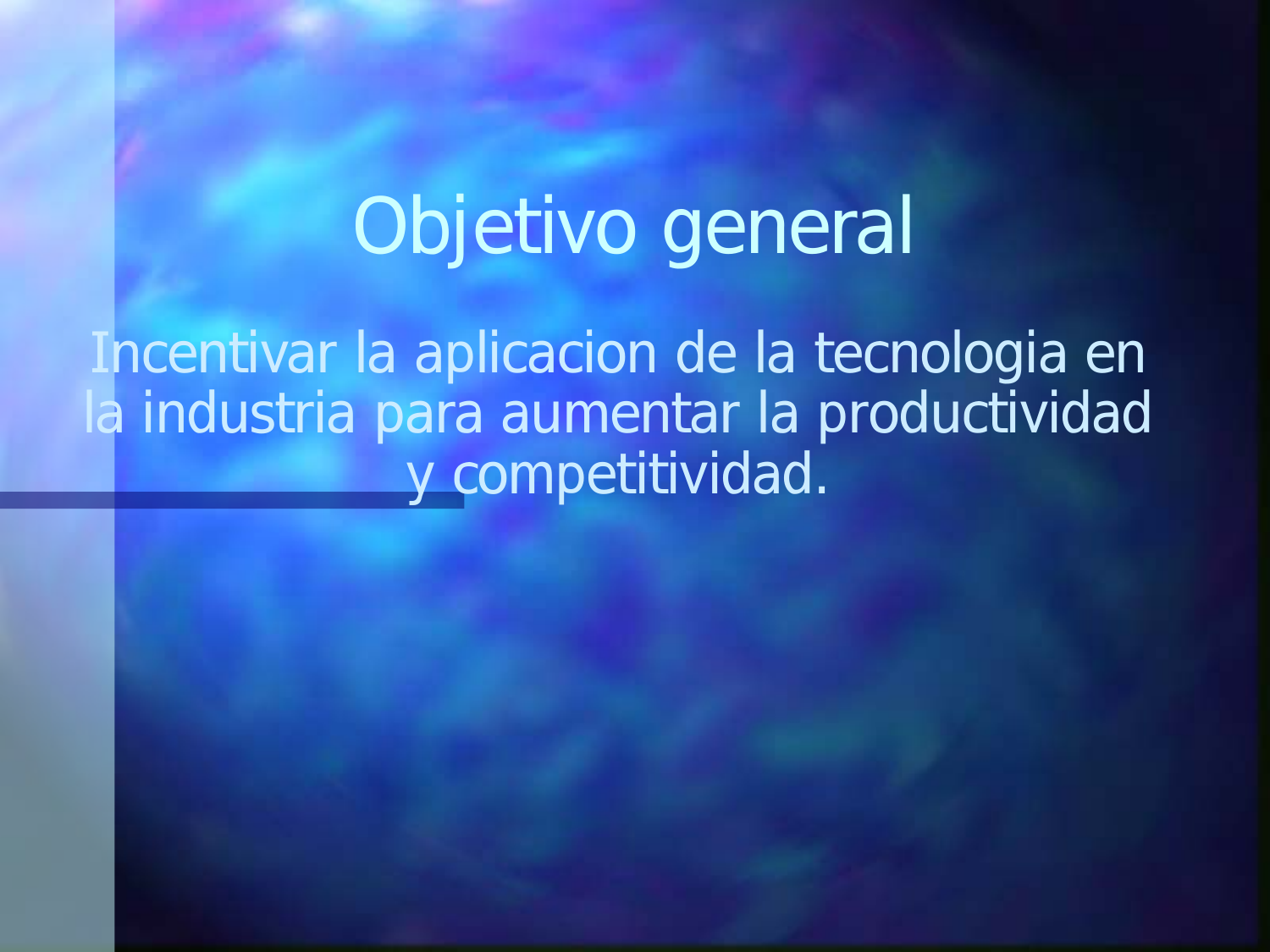

# Objetivo general
Incentivar la aplicacion de la tecnologia en la industria para aumentar la productividad y competitividad.